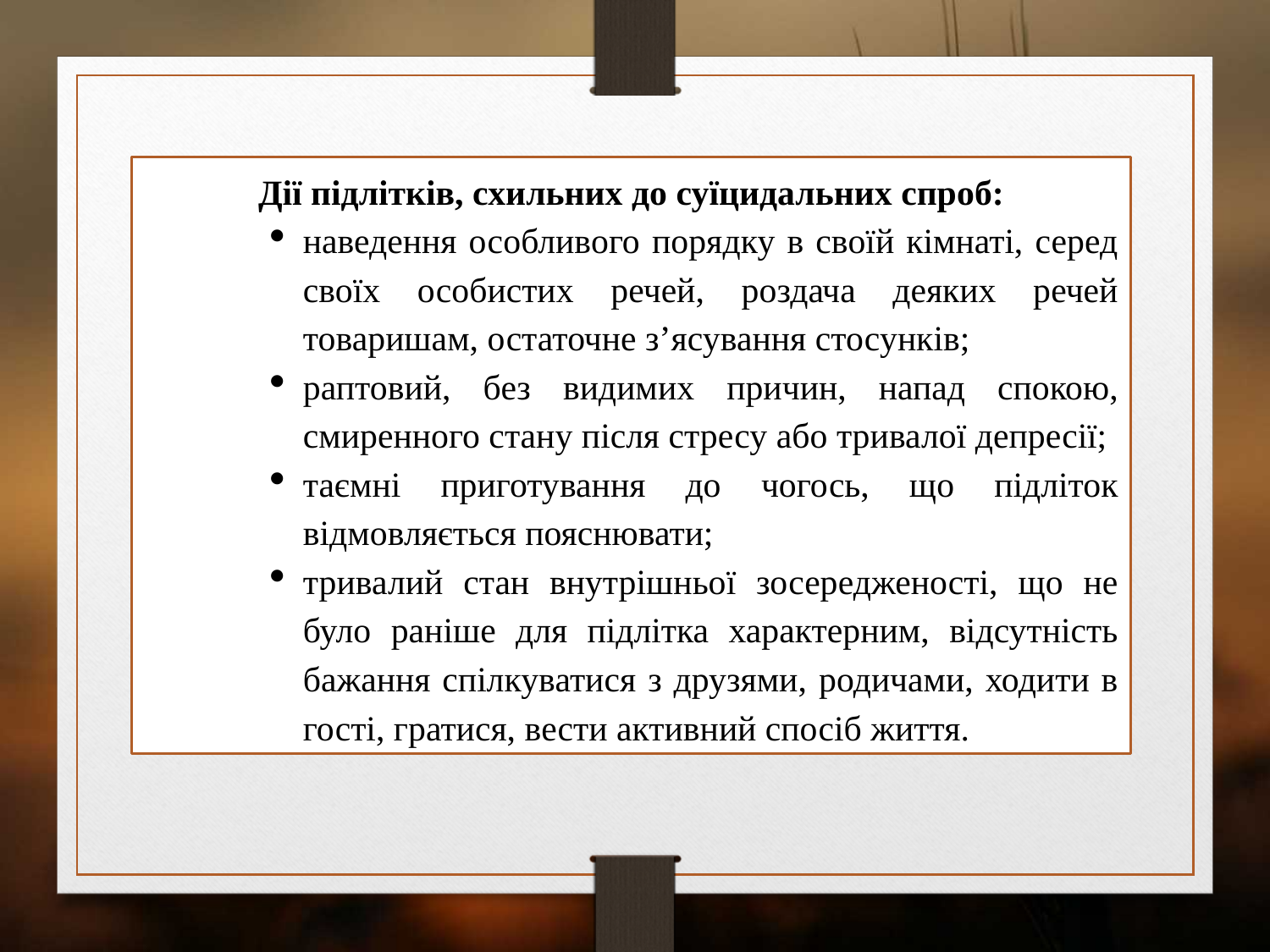

Дії підлітків, схильних до суїцидальних спроб:
наведення особливого порядку в своїй кімнаті, серед своїх особистих речей, роздача деяких речей товаришам, остаточне з’ясування стосунків;
раптовий, без видимих причин, напад спокою, смиренного стану після стресу або тривалої депресії;
таємні приготування до чогось, що підліток відмовляється пояснювати;
тривалий стан внутрішньої зосередженості, що не було раніше для підлітка характерним, відсутність бажання спілкуватися з друзями, родичами, ходити в гості, гратися, вести активний спосіб життя.